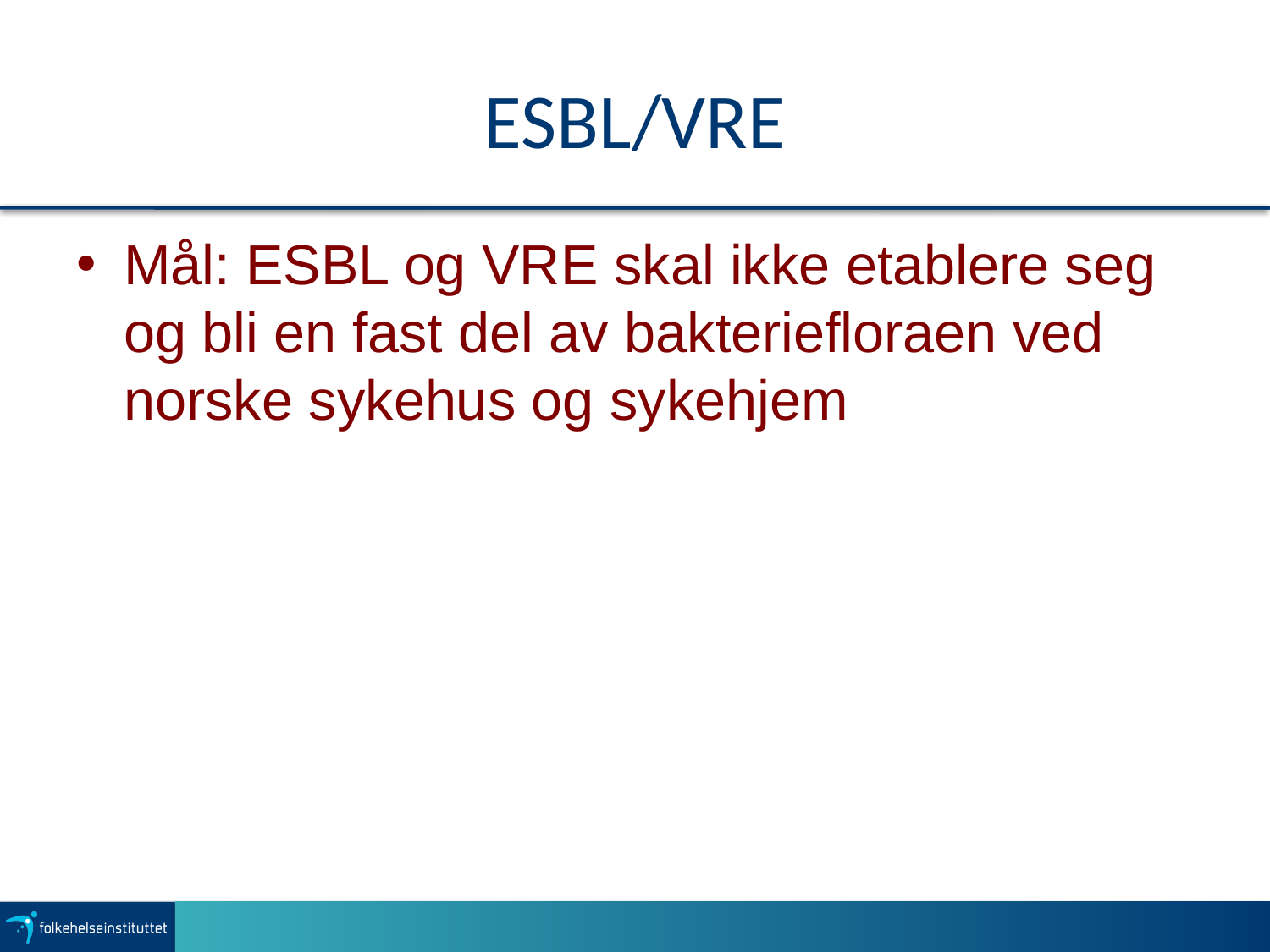

# ESBL/VRE
Mål: ESBL og VRE skal ikke etablere seg og bli en fast del av bakteriefloraen ved norske sykehus og sykehjem